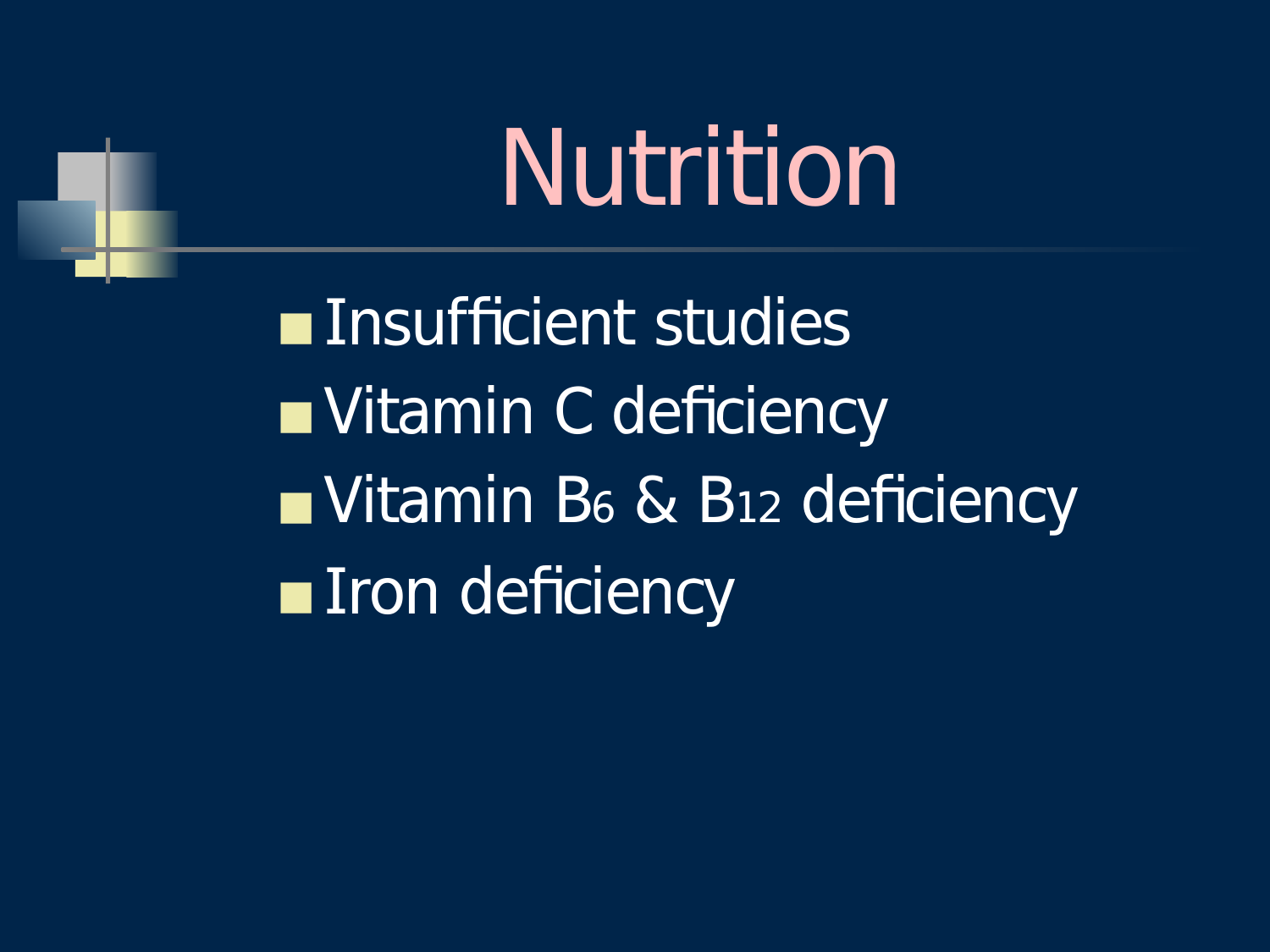

# Nutrition
Insufficient studies
Vitamin C deficiency
Vitamin B6 & B12  deficiency
Iron deficiency